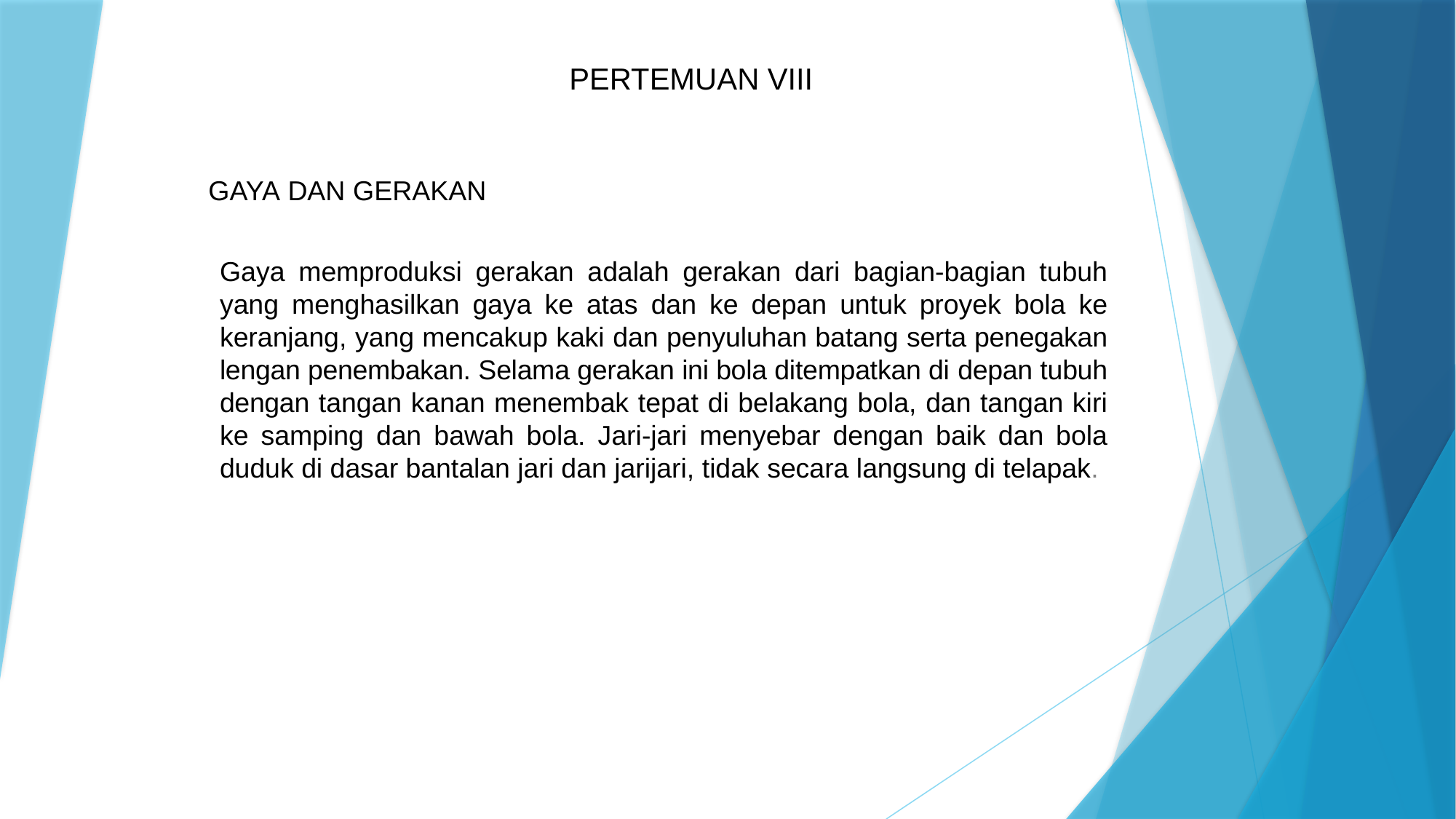

PERTEMUAN VIII
# GAYA DAN GERAKAN
Gaya memproduksi gerakan adalah gerakan dari bagian-bagian tubuh yang menghasilkan gaya ke atas dan ke depan untuk proyek bola ke keranjang, yang mencakup kaki dan penyuluhan batang serta penegakan lengan penembakan. Selama gerakan ini bola ditempatkan di depan tubuh dengan tangan kanan menembak tepat di belakang bola, dan tangan kiri ke samping dan bawah bola. Jari-jari menyebar dengan baik dan bola duduk di dasar bantalan jari dan jarijari, tidak secara langsung di telapak.